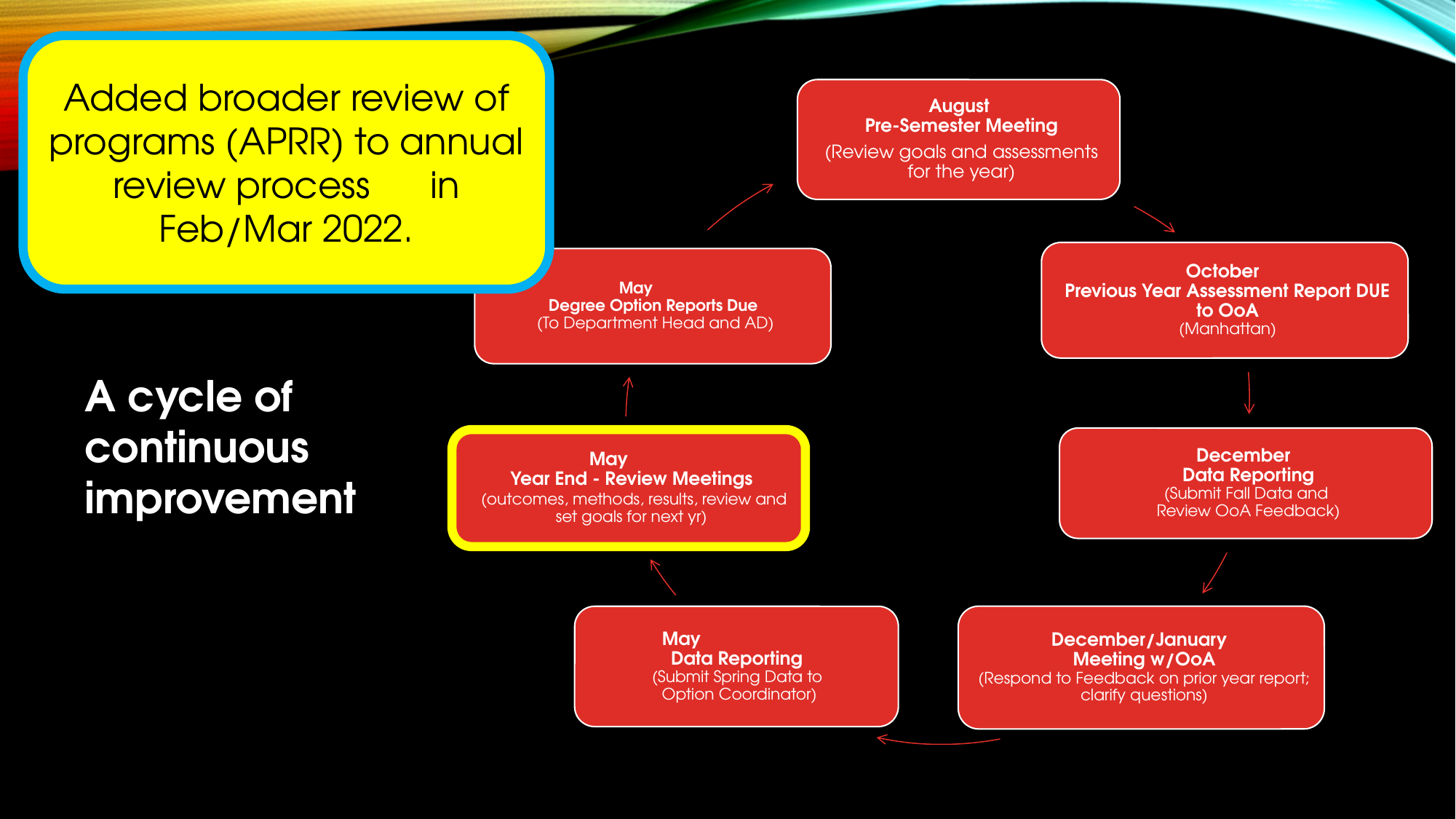

Added broader review of programs (APRR) to annual review process      in Feb/Mar 2022.
August
Pre-Semester Meeting
(Review goals and assessments for the year)
October
Previous Year Assessment Report DUE to OoA
(Manhattan)
December
Data Reporting
(Submit Fall Data and
Review OoA Feedback)
December/January
Meeting w/OoA
(Respond to Feedback on prior year report; clarify questions)
   May
Data Reporting
(Submit Spring Data to
Option Coordinator)
  May
Year End - Review Meetings
 (outcomes, methods, results, review and set goals for next yr)
  May
Degree Option Reports Due
(To Department Head and AD)

A cycle of continuous improvement